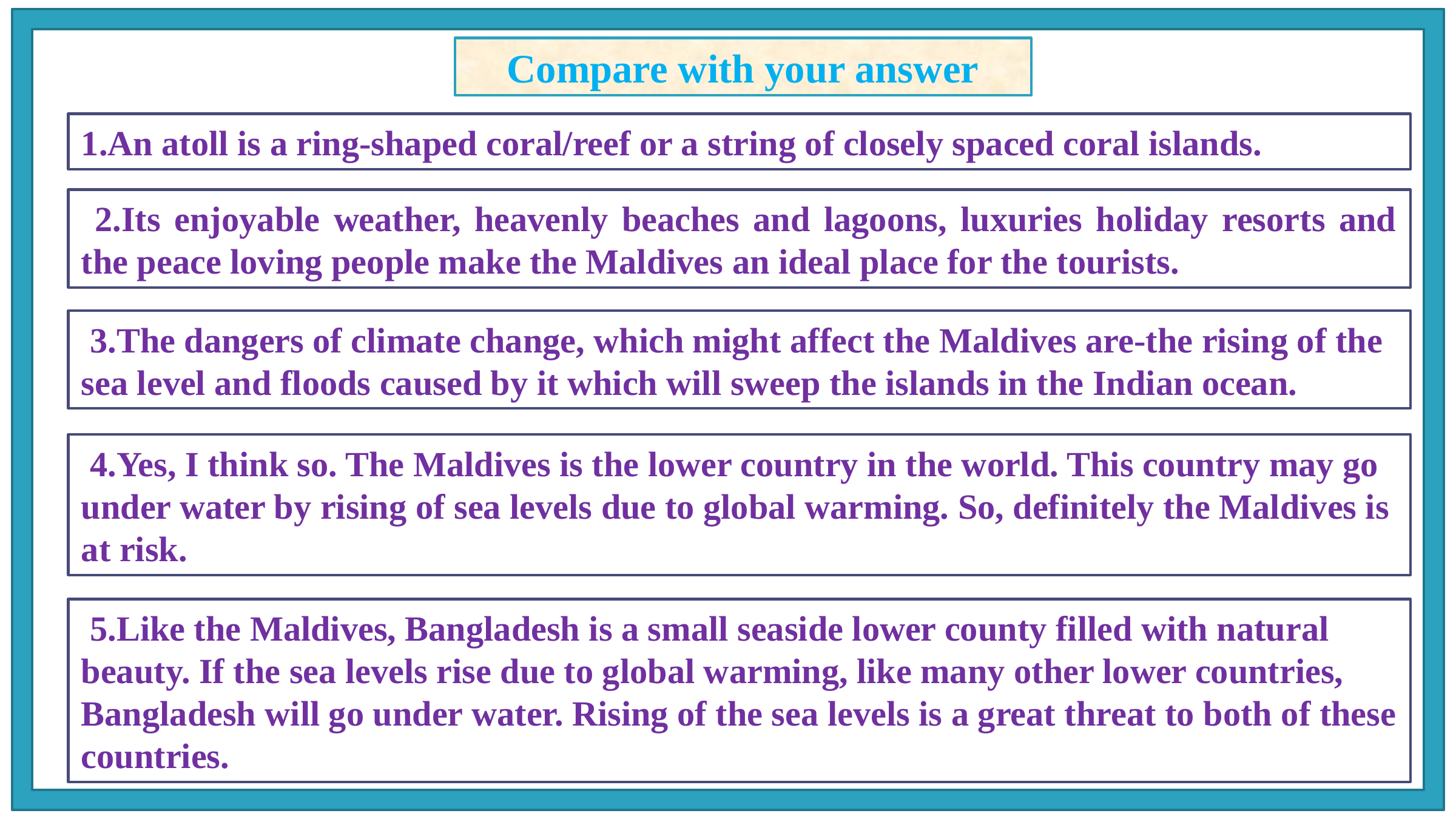

Compare with your answer
1.An atoll is a ring-shaped coral/reef or a string of closely spaced coral islands.
 2.Its enjoyable weather, heavenly beaches and lagoons, luxuries holiday resorts and the peace loving people make the Maldives an ideal place for the tourists.
 3.The dangers of climate change, which might affect the Maldives are-the rising of the sea level and floods caused by it which will sweep the islands in the Indian ocean.
 4.Yes, I think so. The Maldives is the lower country in the world. This country may go under water by rising of sea levels due to global warming. So, definitely the Maldives is at risk.
 5.Like the Maldives, Bangladesh is a small seaside lower county filled with natural beauty. If the sea levels rise due to global warming, like many other lower countries, Bangladesh will go under water. Rising of the sea levels is a great threat to both of these countries.